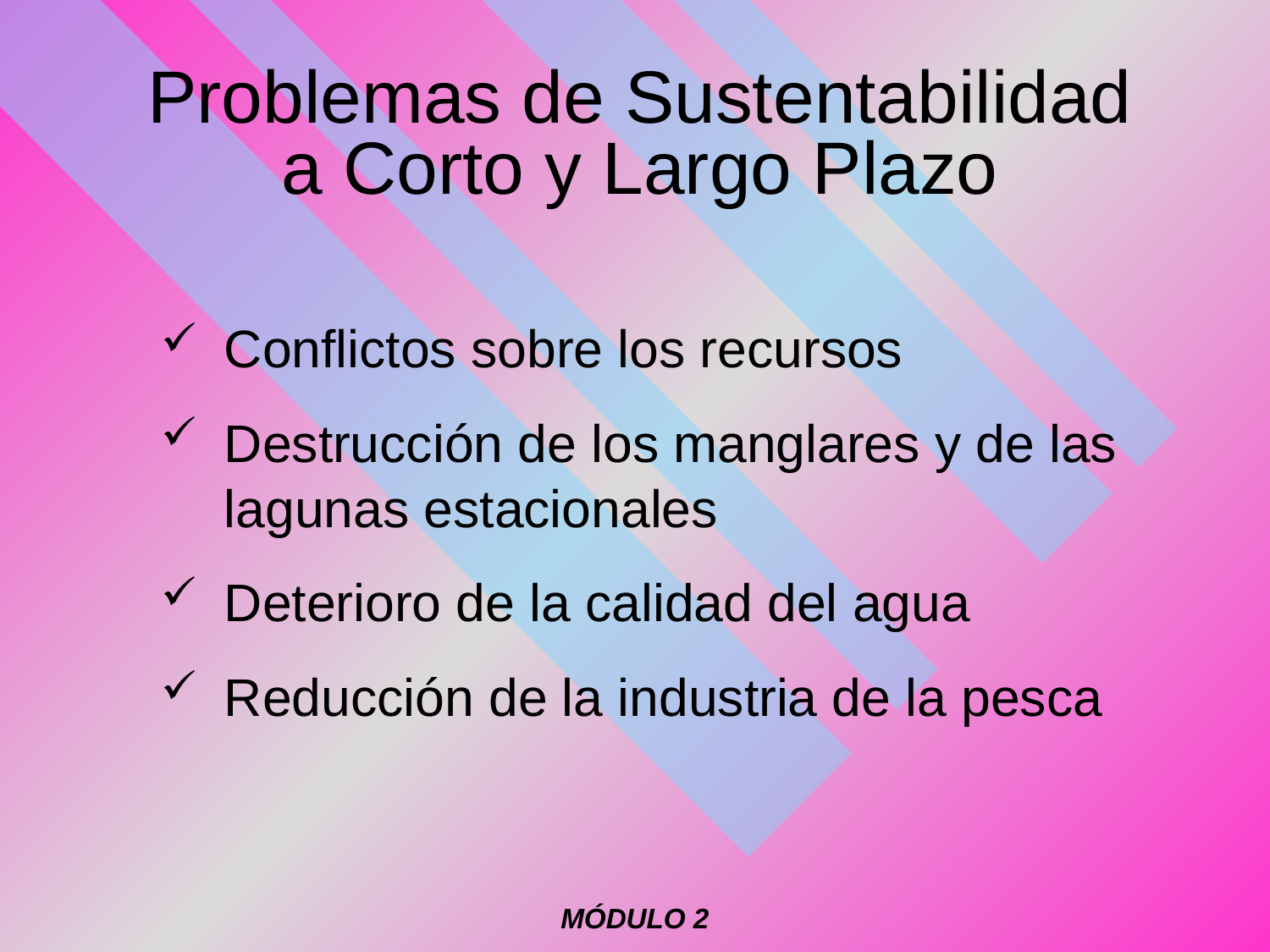

# Problemas de Sustentabilidad a Corto y Largo Plazo
Conflictos sobre los recursos
Destrucción de los manglares y de las lagunas estacionales
Deterioro de la calidad del agua
Reducción de la industria de la pesca
MÓDULO 2